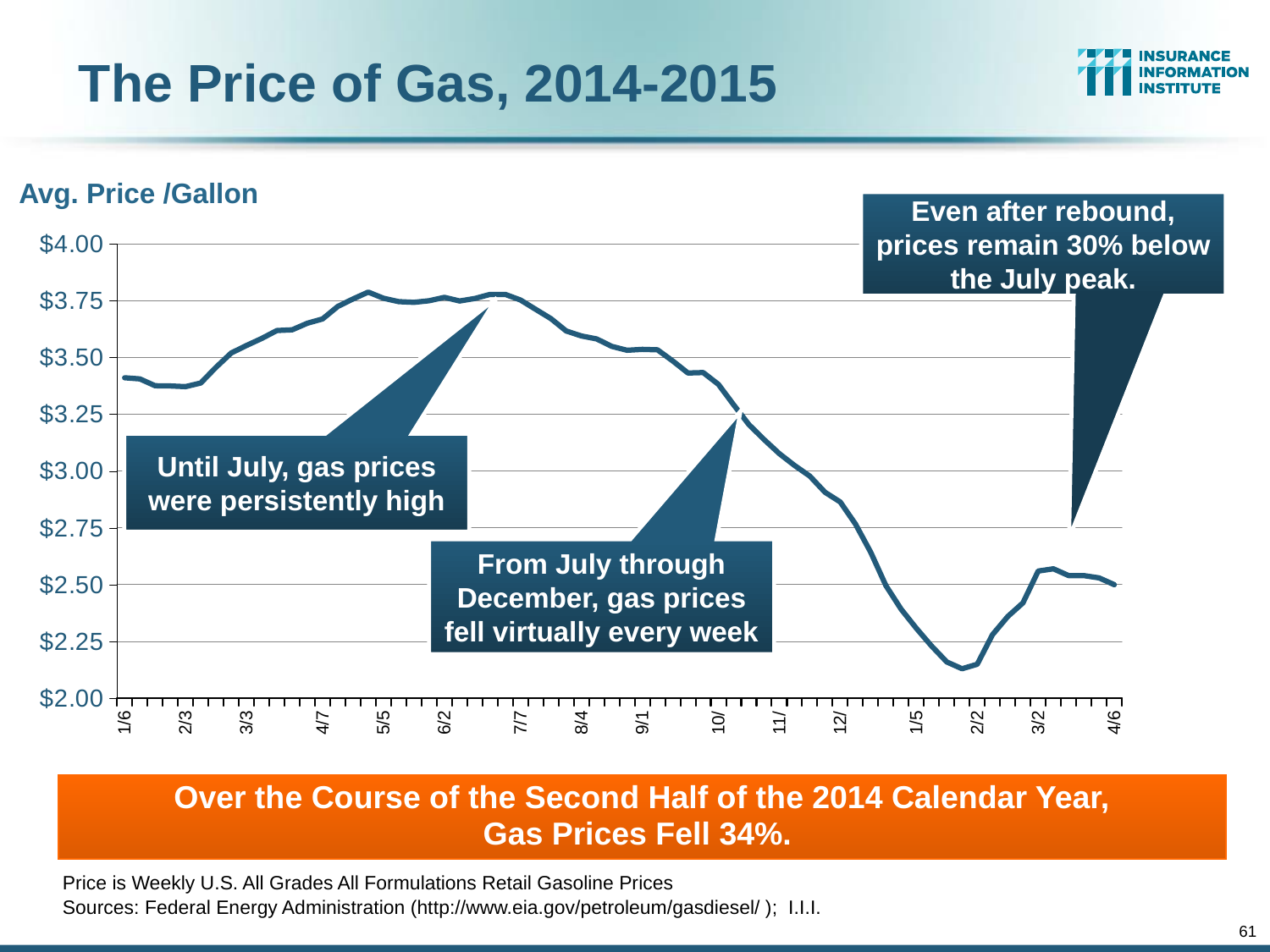

# The Price of Gas, 2014-2015
Avg. Price /Gallon

[unsupported chart]

Even after rebound, prices remain 30% below the July peak.
Until July, gas prices were persistently high
From July through December, gas prices fell virtually every week
Over the Course of the Second Half of the 2014 Calendar Year,
Gas Prices Fell 34%.
Price is Weekly U.S. All Grades All Formulations Retail Gasoline Prices
Sources: Federal Energy Administration (http://www.eia.gov/petroleum/gasdiesel/ );  I.I.I.
61